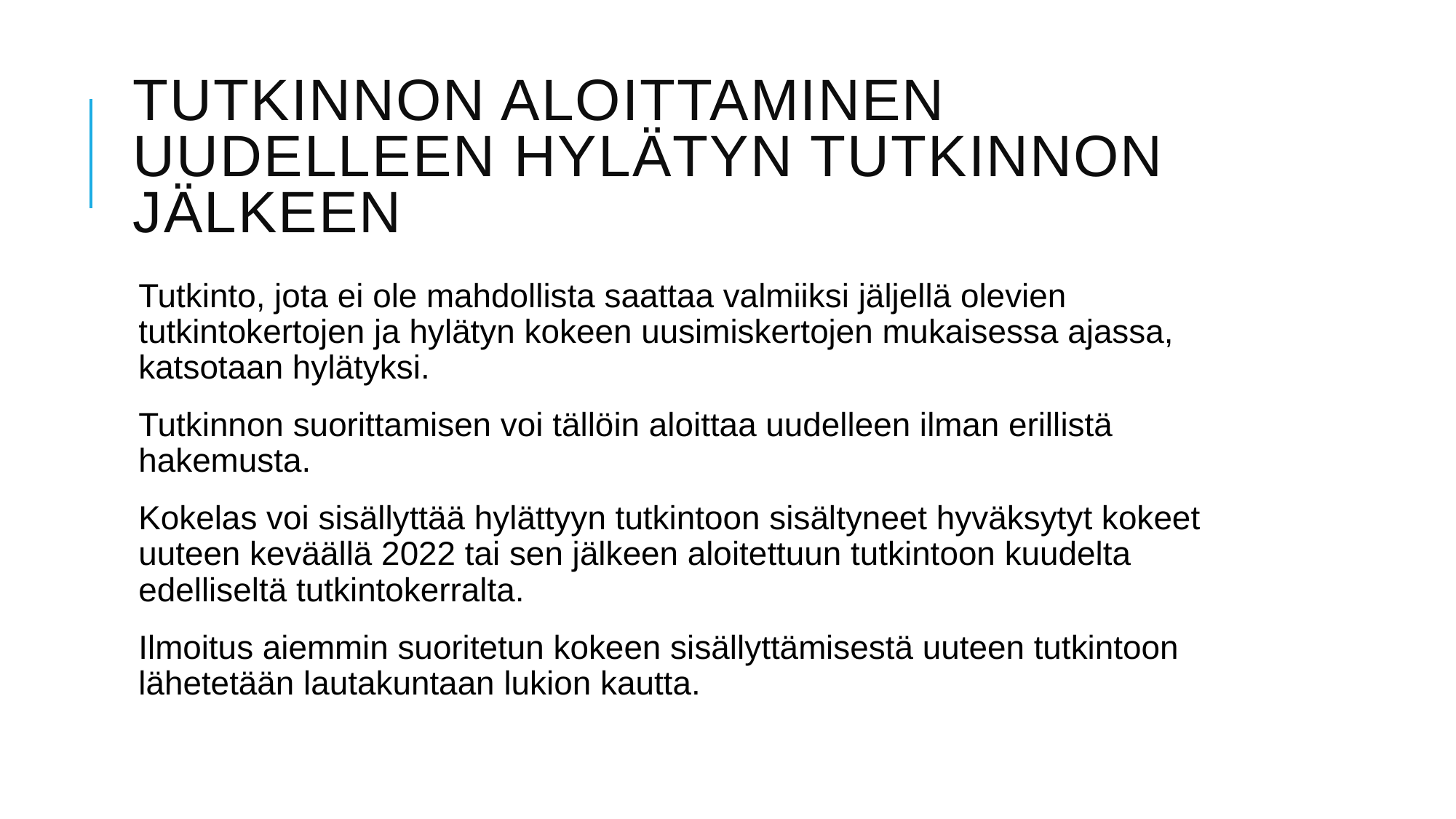

# Tutkinnon aloittaminen uudelleen hylätyn tutkinnon jälkeen
Tutkinto, jota ei ole mahdollista saattaa valmiiksi jäljellä olevien tutkintokertojen ja hylätyn kokeen uusimiskertojen mukaisessa ajassa, katsotaan hylätyksi.
Tutkinnon suorittamisen voi tällöin aloittaa uudelleen ilman erillistä hakemusta.
Kokelas voi sisällyttää hylättyyn tutkintoon sisältyneet hyväksytyt kokeet uuteen keväällä 2022 tai sen jälkeen aloitettuun tutkintoon kuudelta edelliseltä tutkintokerralta.
Ilmoitus aiemmin suoritetun kokeen sisällyttämisestä uuteen tutkintoon lähetetään lautakuntaan lukion kautta.